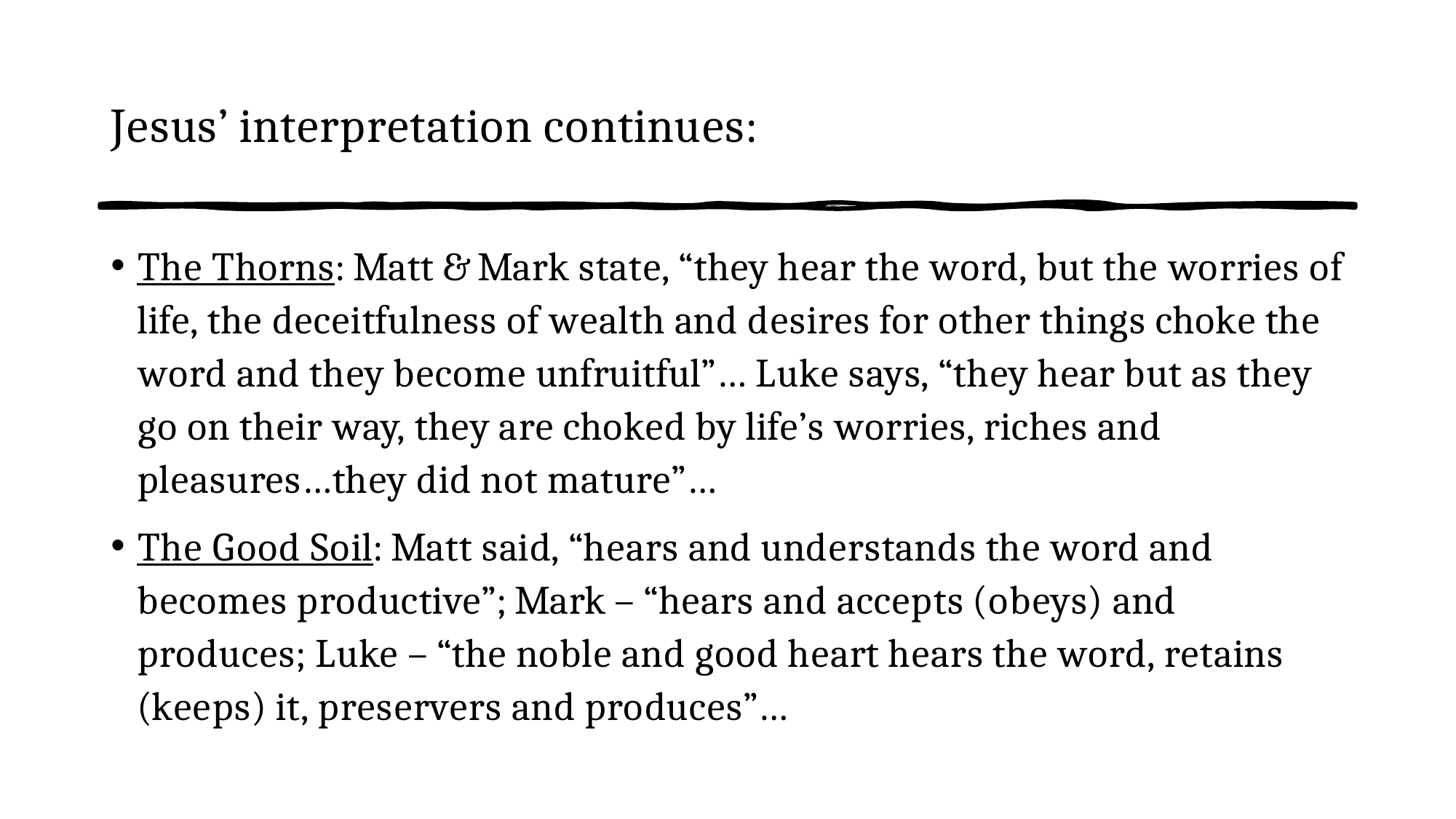

# Jesus’ interpretation continues:
The Thorns: Matt & Mark state, “they hear the word, but the worries of life, the deceitfulness of wealth and desires for other things choke the word and they become unfruitful”… Luke says, “they hear but as they go on their way, they are choked by life’s worries, riches and pleasures…they did not mature”…
The Good Soil: Matt said, “hears and understands the word and becomes productive”; Mark – “hears and accepts (obeys) and produces; Luke – “the noble and good heart hears the word, retains (keeps) it, preservers and produces”…